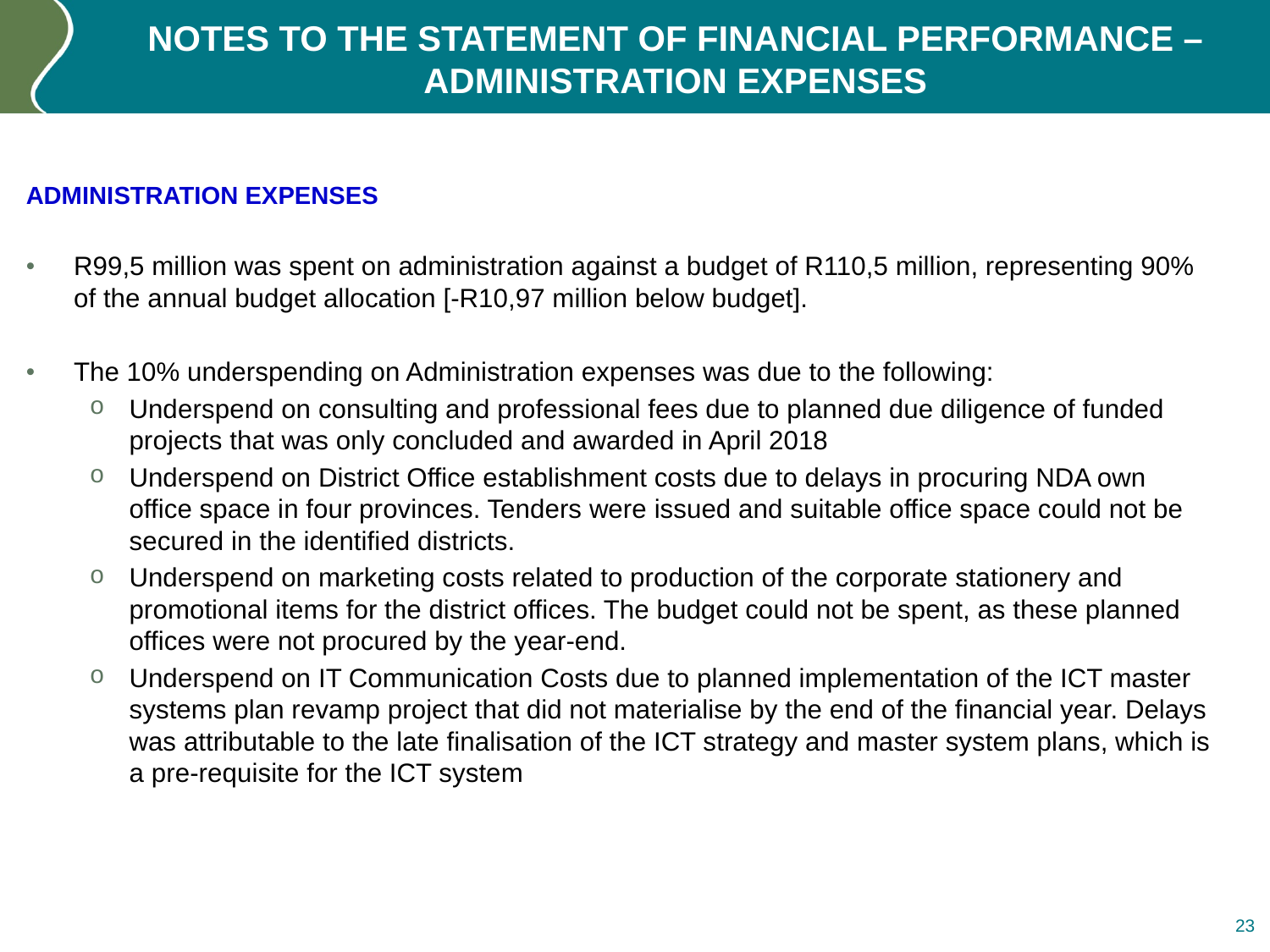

# NOTES TO THE STATEMENT OF FINANCIAL PERFORMANCE – ADMINISTRATION EXPENSES

ADMINISTRATION EXPENSES

R99,5 million was spent on administration against a budget of R110,5 million, representing 90% of the annual budget allocation [-R10,97 million below budget].

The 10% underspending on Administration expenses was due to the following:
Underspend on consulting and professional fees due to planned due diligence of funded projects that was only concluded and awarded in April 2018
Underspend on District Office establishment costs due to delays in procuring NDA own office space in four provinces. Tenders were issued and suitable office space could not be secured in the identified districts.
Underspend on marketing costs related to production of the corporate stationery and promotional items for the district offices. The budget could not be spent, as these planned offices were not procured by the year-end.
Underspend on IT Communication Costs due to planned implementation of the ICT master systems plan revamp project that did not materialise by the end of the financial year. Delays was attributable to the late finalisation of the ICT strategy and master system plans, which is a pre-requisite for the ICT system

23